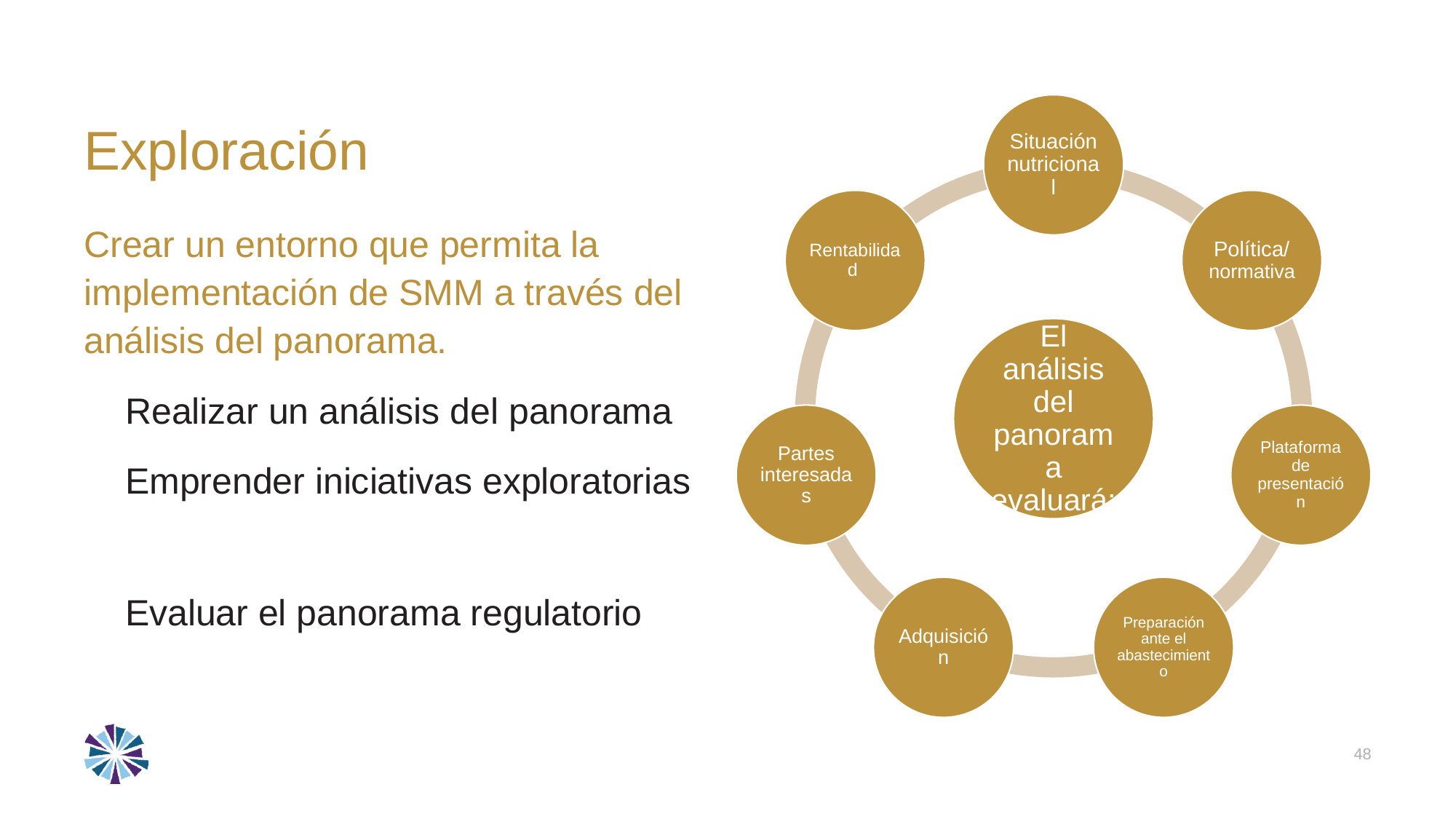

El análisis del panorama evaluará:
Situación nutricional
Política/
normativa
Plataforma de presentación
Preparación ante el abastecimiento
Adquisición
Partes
interesadas
Rentabilidad
# Exploración
Crear un entorno que permita la implementación de SMM a través del análisis del panorama.
Realizar un análisis del panorama
Emprender iniciativas exploratorias
Evaluar el panorama regulatorio
48